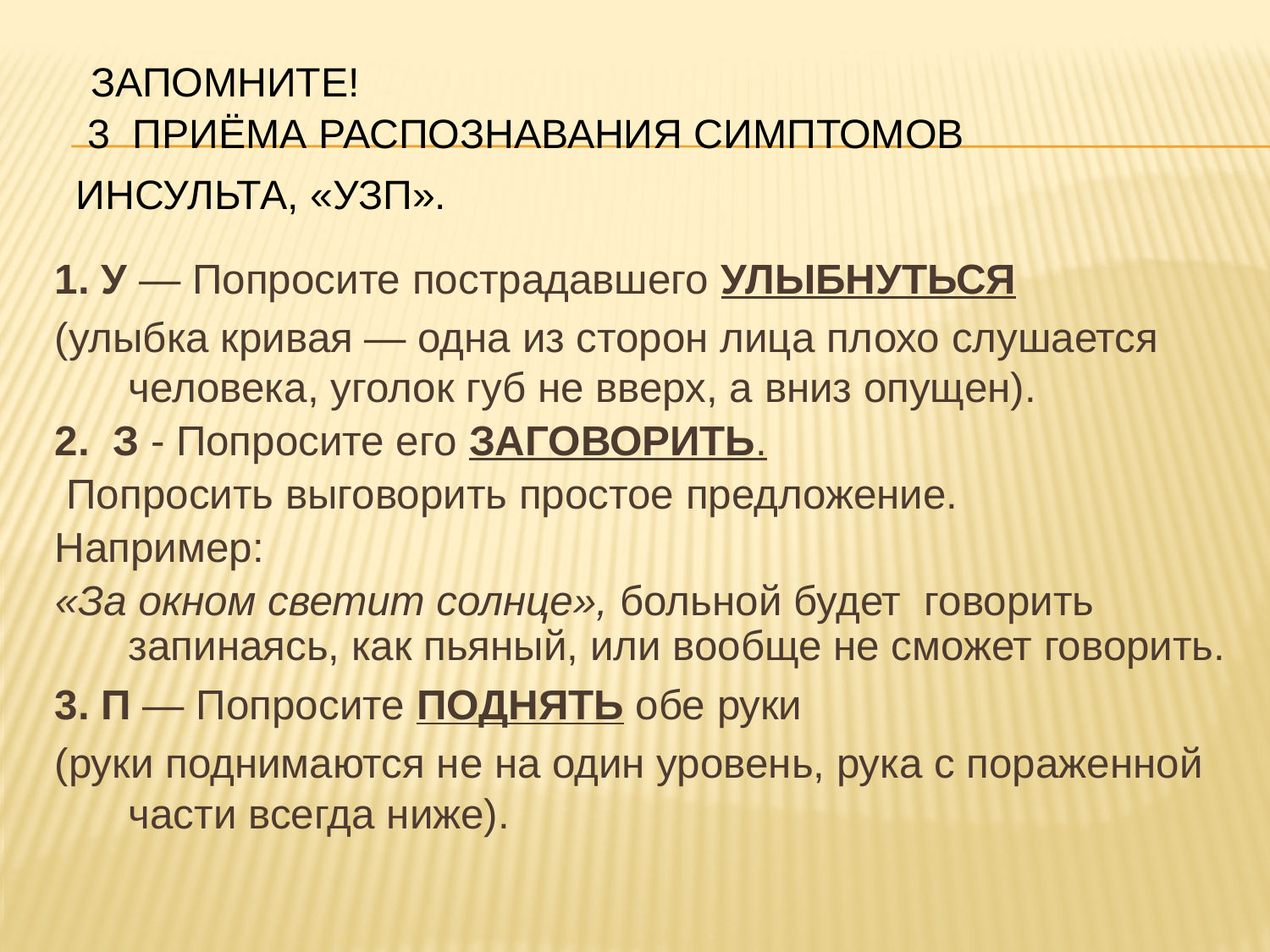

# Запомните! 3  приёма распознавания симптомов инсульта, «УЗП».
1. У — Попросите пострадавшего УЛЫБНУТЬСЯ
(улыбка кривая — одна из сторон лица плохо слушается человека, уголок губ не вверх, а вниз опущен).
2.  З - Попросите его ЗАГОВОРИТЬ.
 Попросить выговорить простое предложение.
Например:
«За окном светит солнце», больной будет  говорить запинаясь, как пьяный, или вообще не сможет говорить.
3. П — Попросите ПОДНЯТЬ обе руки
(руки поднимаются не на один уровень, рука с пораженной части всегда ниже).